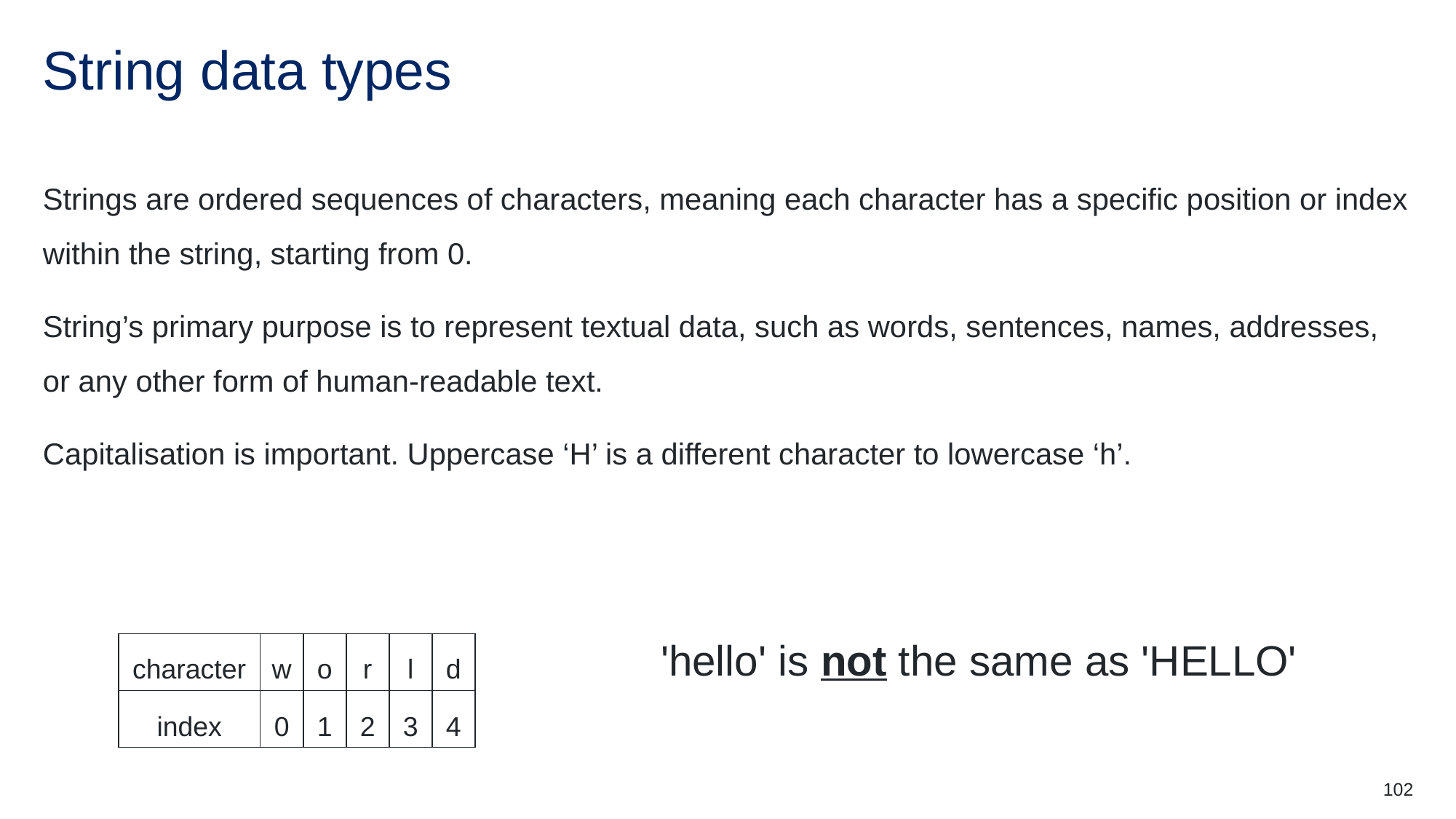

# String data types
Strings are ordered sequences of characters, meaning each character has a specific position or index within the string, starting from 0.
String’s primary purpose is to represent textual data, such as words, sentences, names, addresses, or any other form of human-readable text.
Capitalisation is important. Uppercase ‘H’ is a different character to lowercase ‘h’.
| character | h | e | l | l | o |
| --- | --- | --- | --- | --- | --- |
| index | 0 | 1 | 2 | 3 | 4 |
| character | w | o | r | l | d |
| --- | --- | --- | --- | --- | --- |
| index | 0 | 1 | 2 | 3 | 4 |
| character | H | E | L | L | O |
| --- | --- | --- | --- | --- | --- |
| index | 0 | 1 | 2 | 3 | 4 |
| character | h | e | l | l | o |
| --- | --- | --- | --- | --- | --- |
| index | 0 | 1 | 2 | 3 | 4 |
'hello' is not the same as 'HELLO'
102